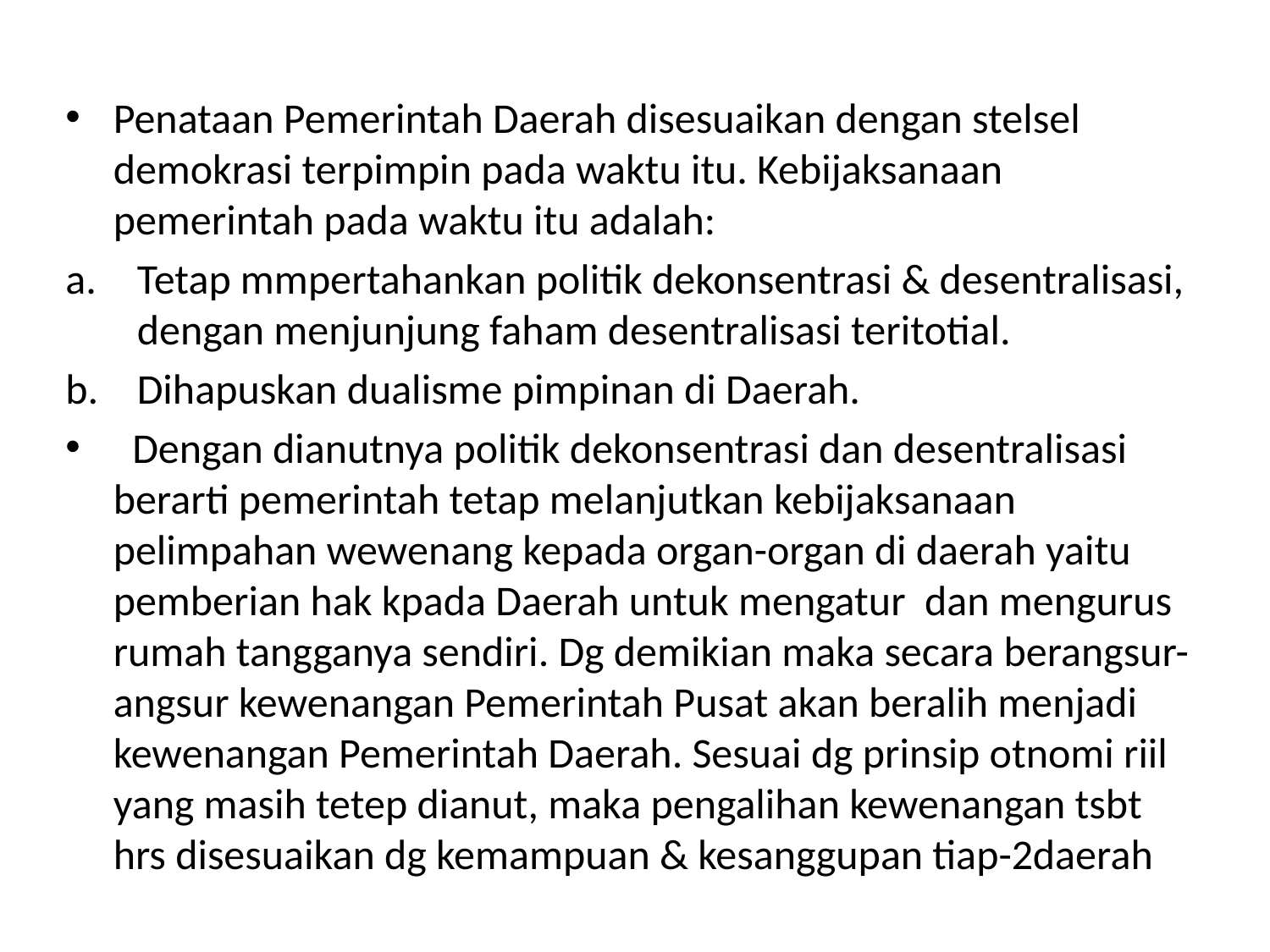

#
Penataan Pemerintah Daerah disesuaikan dengan stelsel demokrasi terpimpin pada waktu itu. Kebijaksanaan pemerintah pada waktu itu adalah:
Tetap mmpertahankan politik dekonsentrasi & desentralisasi, dengan menjunjung faham desentralisasi teritotial.
Dihapuskan dualisme pimpinan di Daerah.
  Dengan dianutnya politik dekonsentrasi dan desentralisasi berarti pemerintah tetap melanjutkan kebijaksanaan pelimpahan wewenang kepada organ-organ di daerah yaitu pemberian hak kpada Daerah untuk mengatur  dan mengurus rumah tangganya sendiri. Dg demikian maka secara berangsur-angsur kewenangan Pemerintah Pusat akan beralih menjadi kewenangan Pemerintah Daerah. Sesuai dg prinsip otnomi riil yang masih tetep dianut, maka pengalihan kewenangan tsbt  hrs disesuaikan dg kemampuan & kesanggupan tiap-2daerah